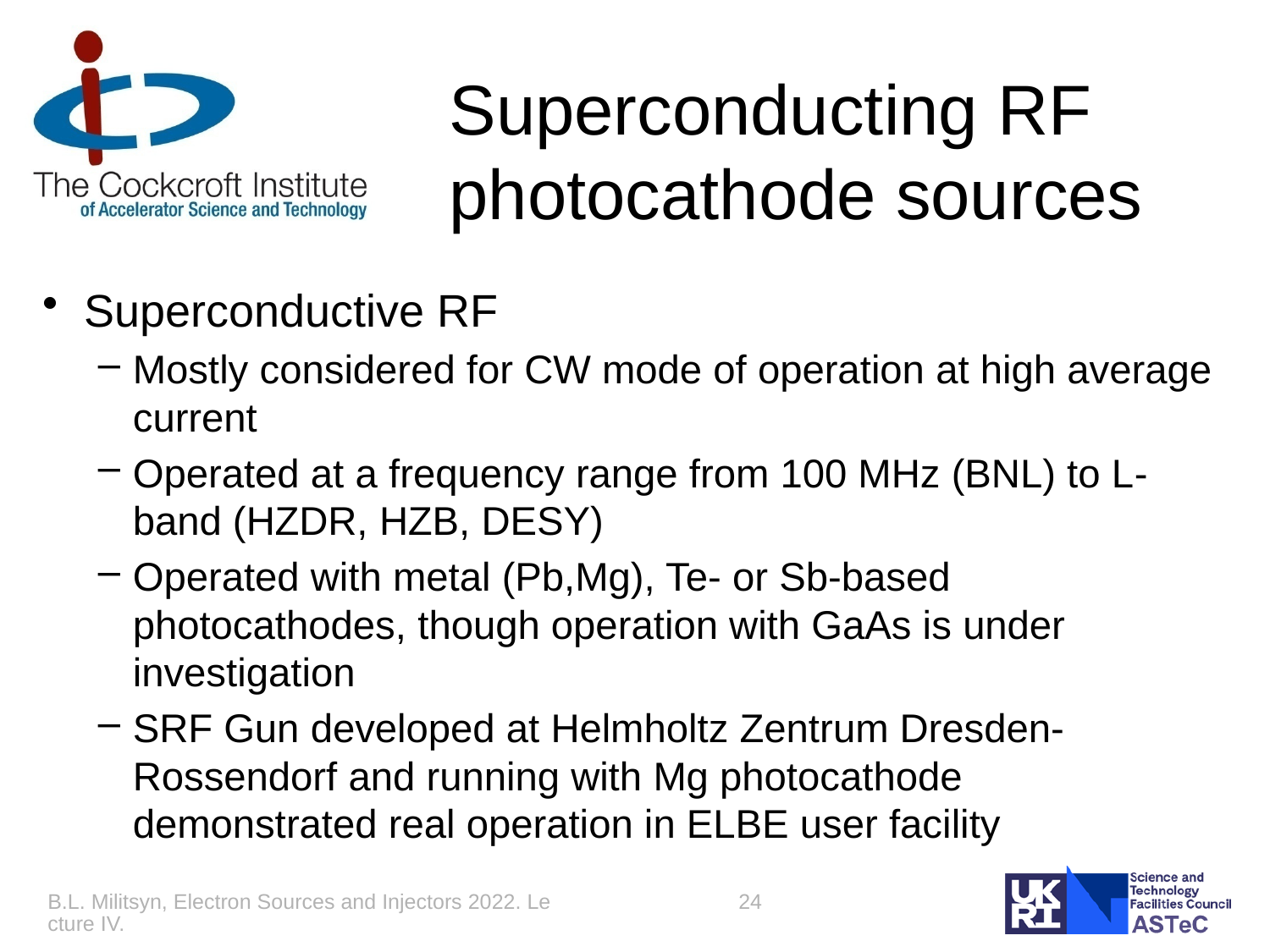

# Superconducting RF photocathode sources
Superconductive RF
Mostly considered for CW mode of operation at high average current
Operated at a frequency range from 100 MHz (BNL) to L-band (HZDR, HZB, DESY)
Operated with metal (Pb,Mg), Te- or Sb-based photocathodes, though operation with GaAs is under investigation
SRF Gun developed at Helmholtz Zentrum Dresden-Rossendorf and running with Mg photocathode  demonstrated real operation in ELBE user facility

B.L. Militsyn, Electron Sources and Injectors 2022. Lecture IV.
24